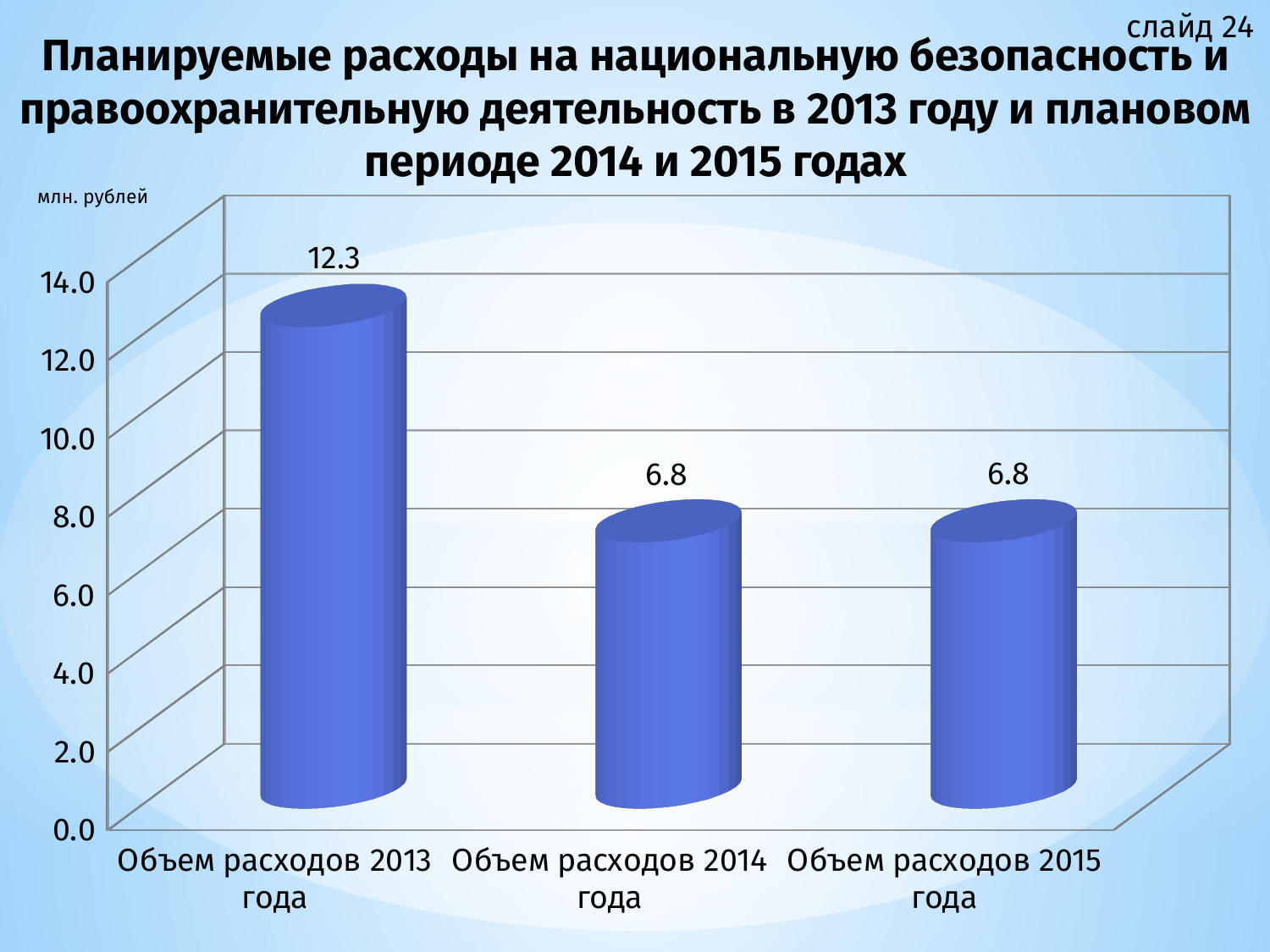

слайд 24
# Планируемые расходы на национальную безопасность и правоохранительную деятельность в 2013 году и плановом периоде 2014 и 2015 годах

[unsupported chart]

млн. рублей